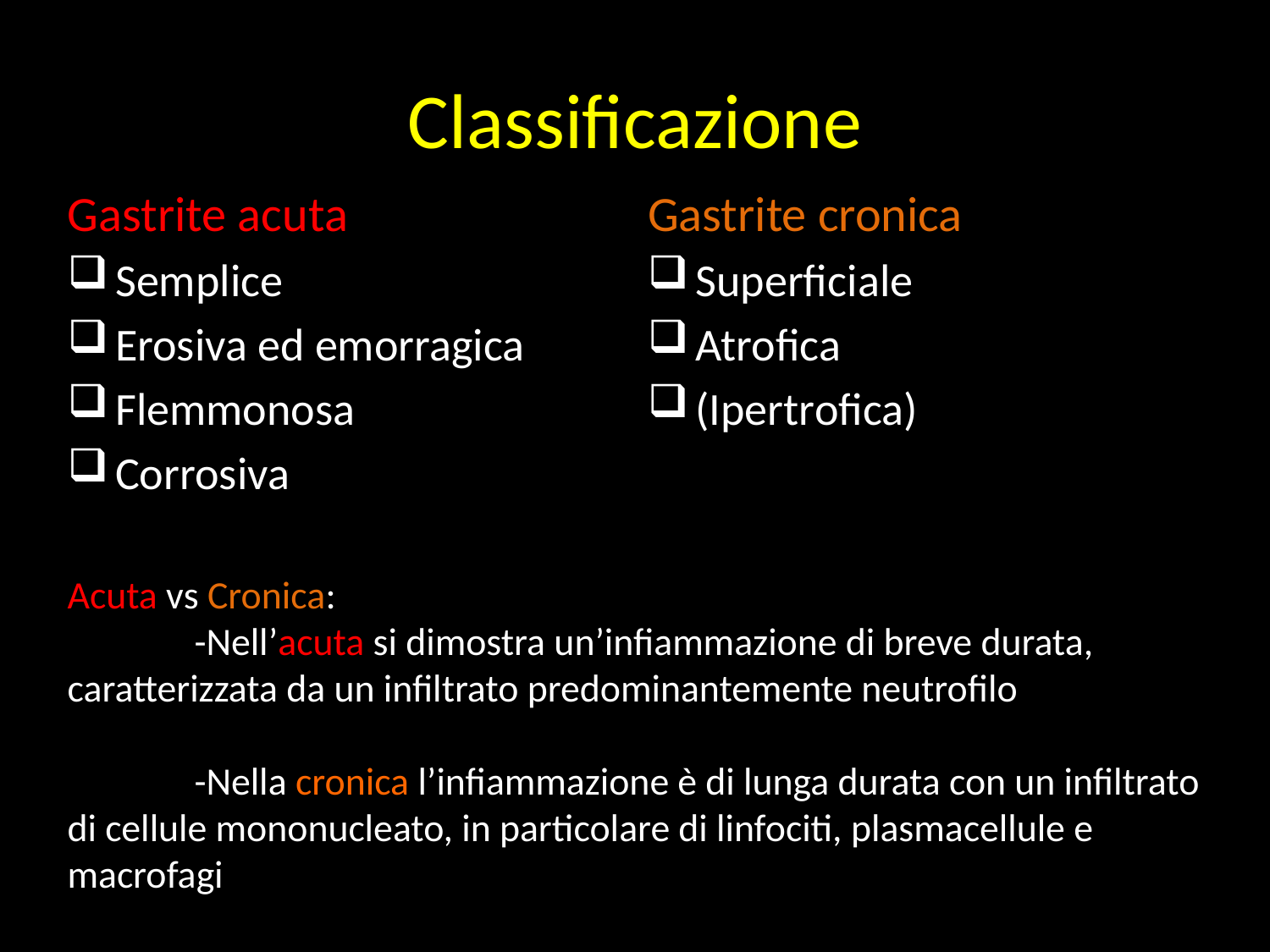

# Classificazione
Gastrite acuta
Semplice
Erosiva ed emorragica
Flemmonosa
Corrosiva
Gastrite cronica
Superficiale
Atrofica
(Ipertrofica)

Acuta vs Cronica:
	-Nell’acuta si dimostra un’infiammazione di breve durata, caratterizzata da un infiltrato predominantemente neutrofilo

	-Nella cronica l’infiammazione è di lunga durata con un infiltrato di cellule mononucleato, in particolare di linfociti, plasmacellule e macrofagi